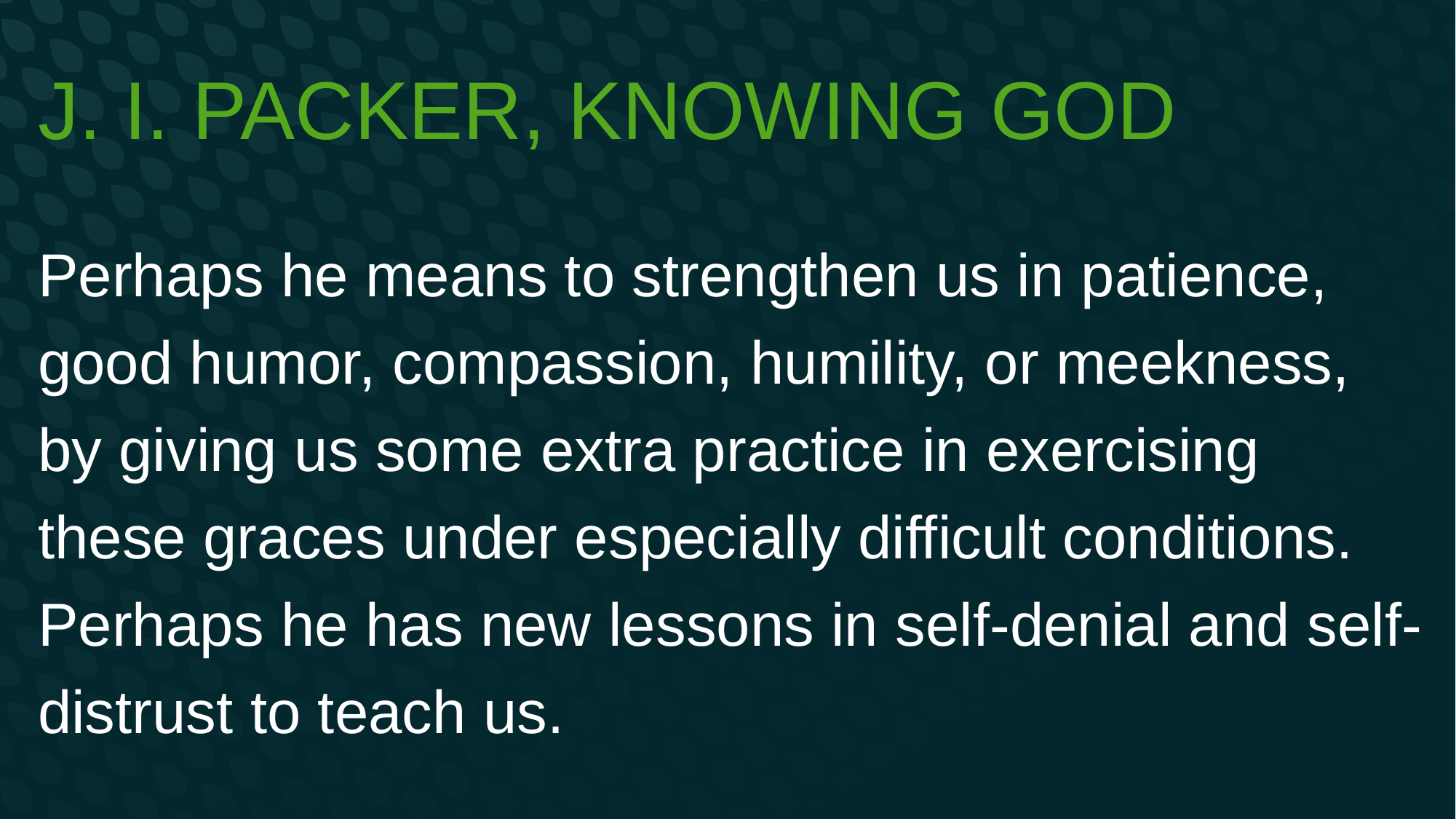

# J. I. Packer, Knowing God
Perhaps he means to strengthen us in patience, good humor, compassion, humility, or meekness, by giving us some extra practice in exercising these graces under especially difficult conditions.  Perhaps he has new lessons in self-denial and self-distrust to teach us.